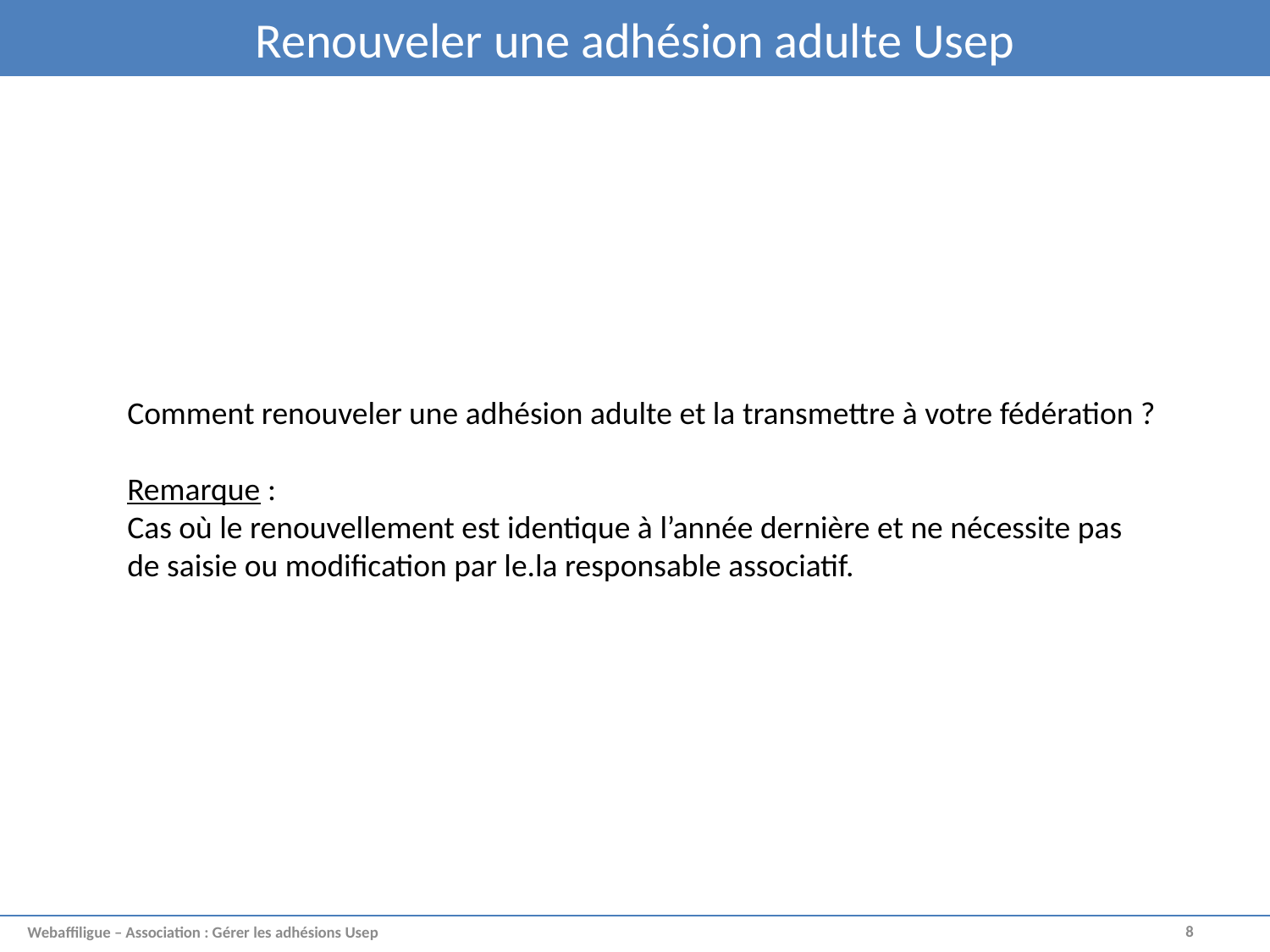

Renouveler une adhésion adulte Usep
Comment renouveler une adhésion adulte et la transmettre à votre fédération ?

Remarque :
Cas où le renouvellement est identique à l’année dernière et ne nécessite pas de saisie ou modification par le.la responsable associatif.
8
Webaffiligue – Association : Gérer les adhésions Usep